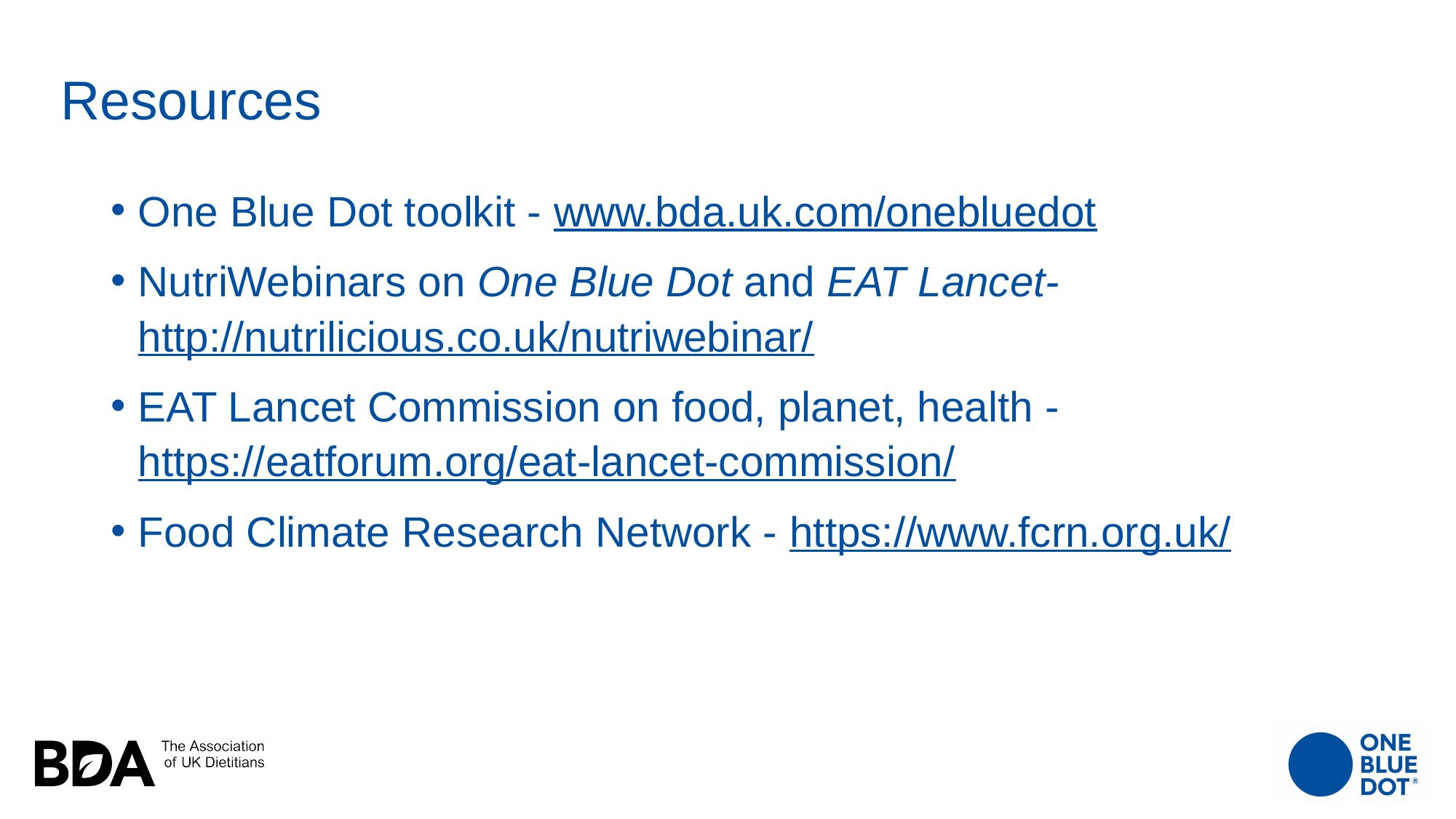

# Resources
One Blue Dot toolkit - www.bda.uk.com/onebluedot
NutriWebinars on One Blue Dot and EAT Lancet- http://nutrilicious.co.uk/nutriwebinar/
EAT Lancet Commission on food, planet, health - https://eatforum.org/eat-lancet-commission/
Food Climate Research Network - https://www.fcrn.org.uk/